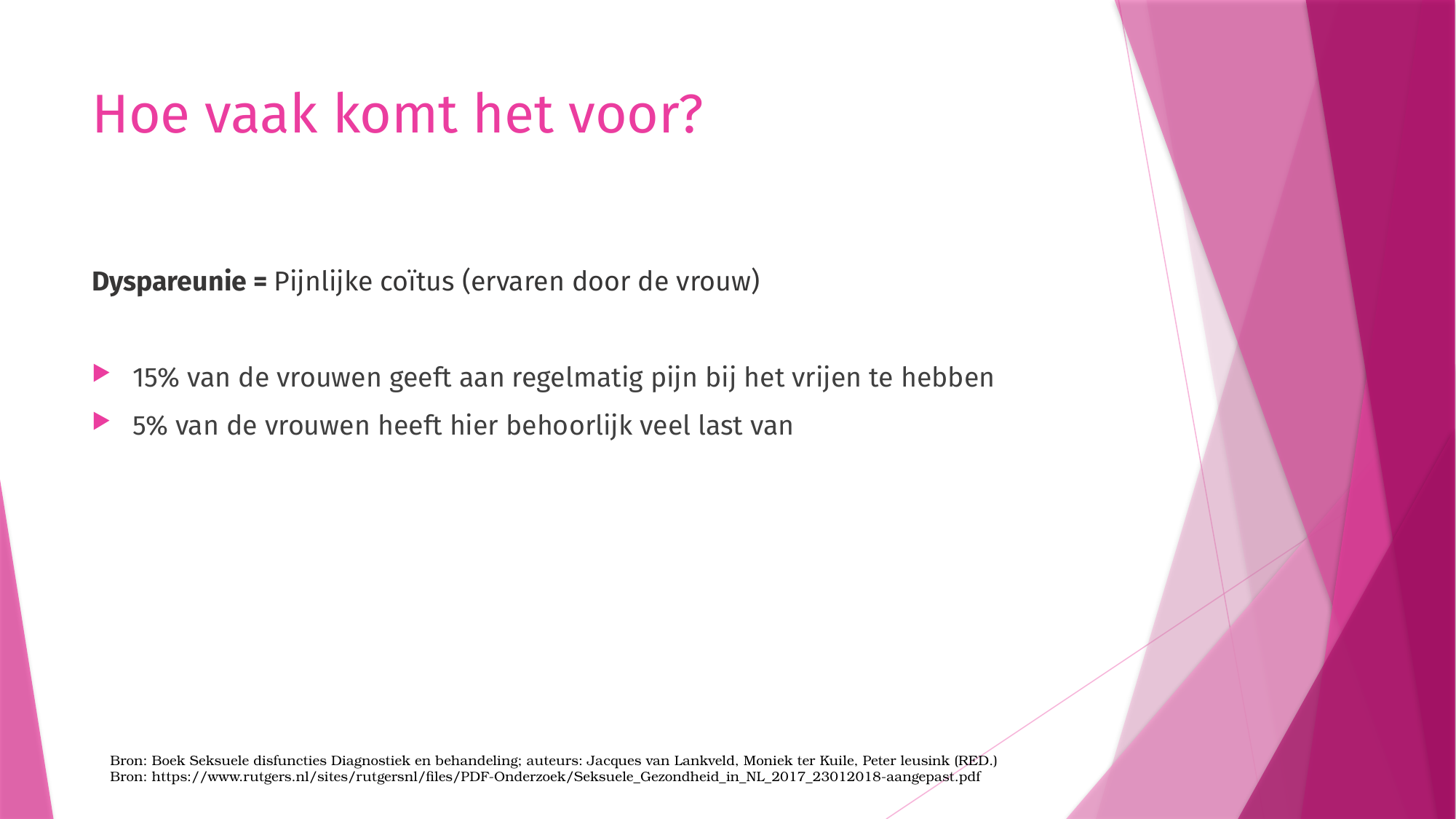

# Hoe vaak komt het voor?
Dyspareunie = Pijnlijke coïtus (ervaren door de vrouw)

15% van de vrouwen geeft aan regelmatig pijn bij het vrijen te hebben
5% van de vrouwen heeft hier behoorlijk veel last van

Bron: Boek Seksuele disfuncties Diagnostiek en behandeling; auteurs: Jacques van Lankveld, Moniek ter Kuile, Peter leusink (RED.)
Bron: https://www.rutgers.nl/sites/rutgersnl/files/PDF-Onderzoek/Seksuele_Gezondheid_in_NL_2017_23012018-aangepast.pdf